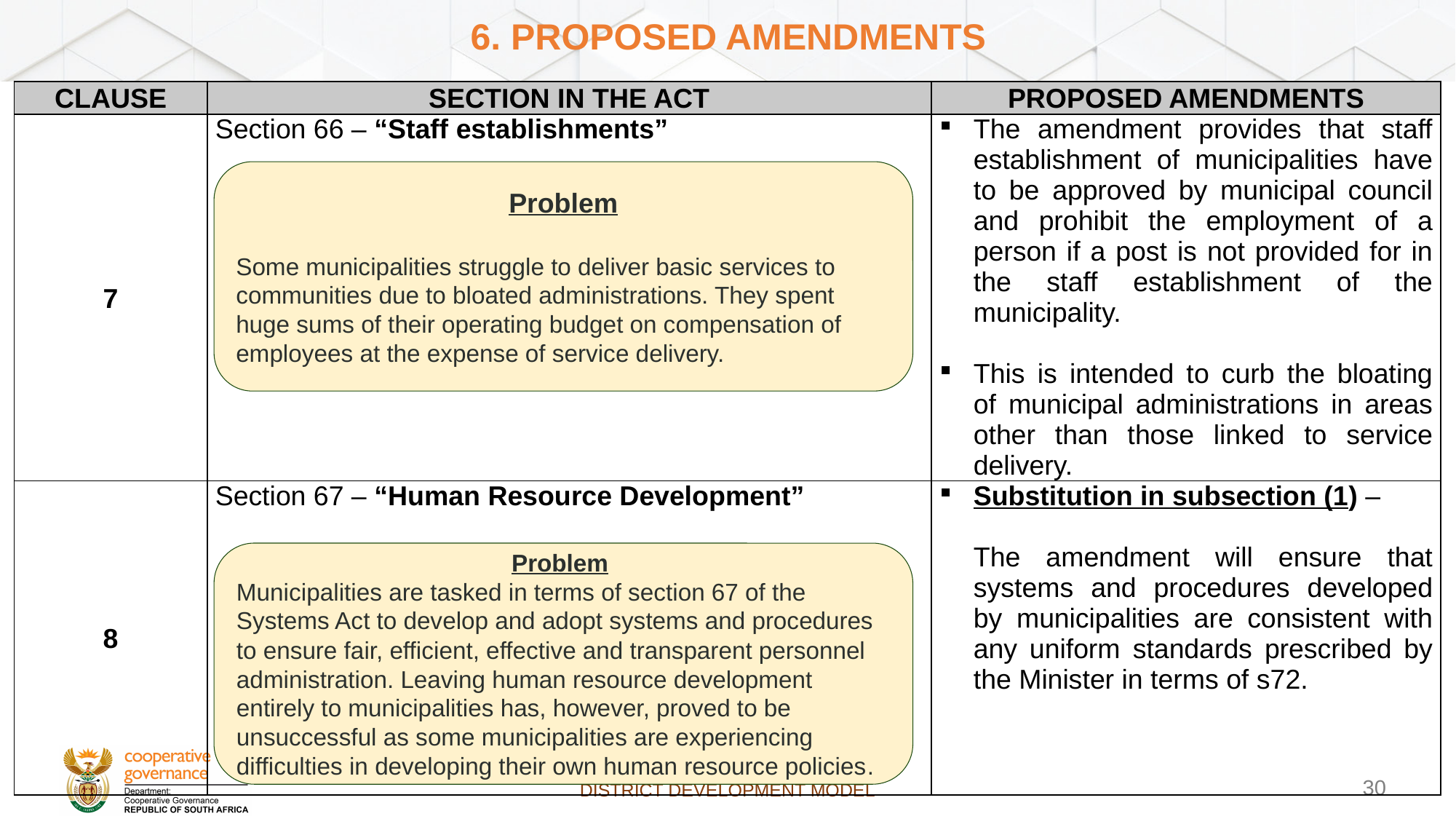

# 6. PROPOSED AMENDMENTS

| CLAUSE | SECTION IN THE ACT | PROPOSED AMENDMENTS |
| --- | --- | --- |
| 7 | Section 66 – “Staff establishments” | The amendment provides that staff establishment of municipalities have to be approved by municipal council and prohibit the employment of a person if a post is not provided for in the staff establishment of the municipality. This is intended to curb the bloating of municipal administrations in areas other than those linked to service delivery. |
| 8 | Section 67 – “Human Resource Development” | Substitution in subsection (1) – The amendment will ensure that systems and procedures developed by municipalities are consistent with any uniform standards prescribed by the Minister in terms of s72. |
 Problem

Some municipalities struggle to deliver basic services to communities due to bloated administrations. They spent huge sums of their operating budget on compensation of employees at the expense of service delivery.
Problem
Municipalities are tasked in terms of section 67 of the Systems Act to develop and adopt systems and procedures to ensure fair, efficient, effective and transparent personnel administration. Leaving human resource development entirely to municipalities has, however, proved to be unsuccessful as some municipalities are experiencing difficulties in developing their own human resource policies.